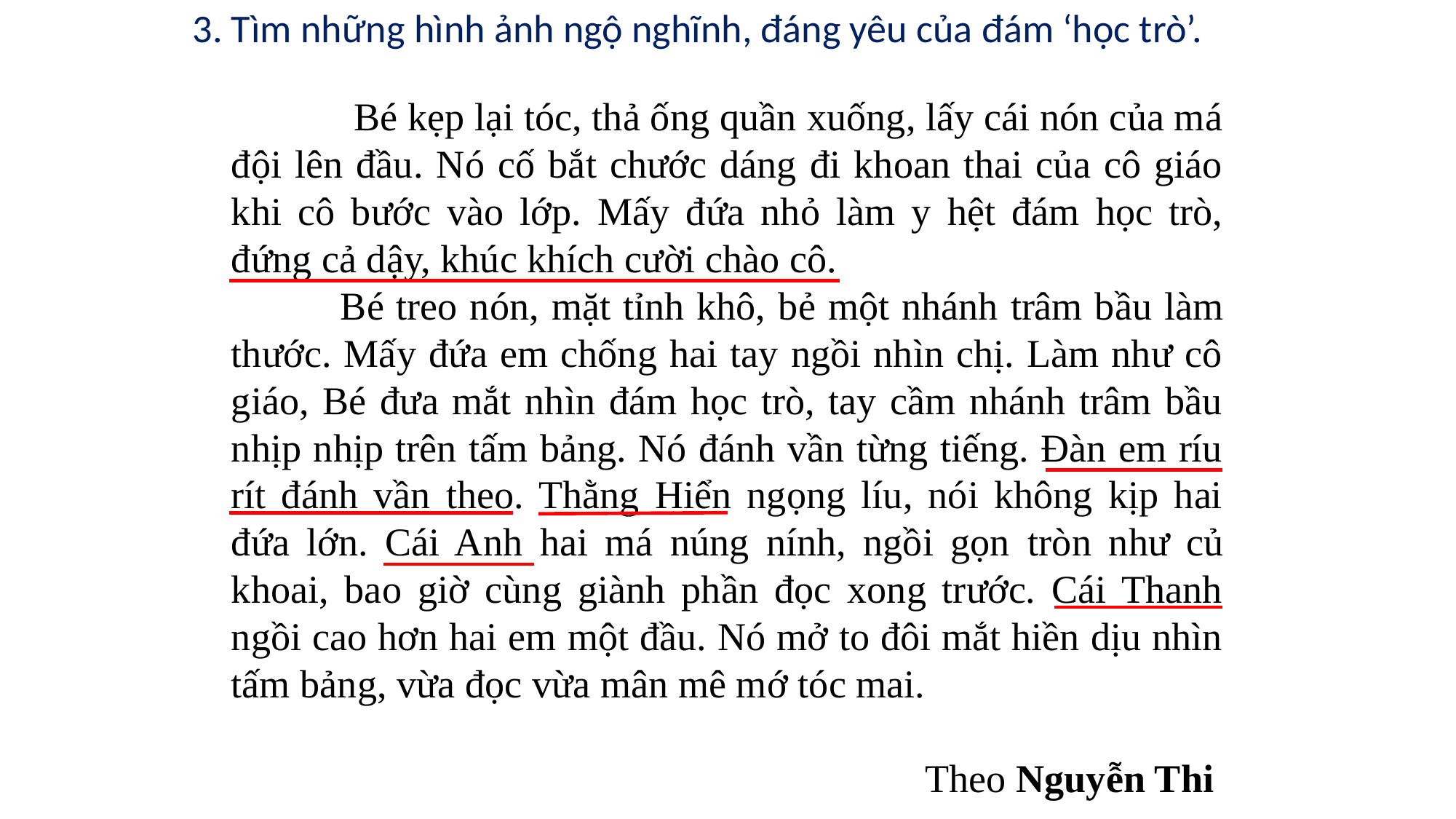

3. Tìm những hình ảnh ngộ nghĩnh, đáng yêu của đám ‘học trò’.

            Bé kẹp lại tóc, thả ống quần xuống, lấy cái nón của má đội lên đầu. Nó cố bắt chước dáng đi khoan thai của cô giáo khi cô bước vào lớp. Mấy đứa nhỏ làm y hệt đám học trò, đứng cả dậy, khúc khích cười chào cô.
	Bé treo nón, mặt tỉnh khô, bẻ một nhánh trâm bầu làm thước. Mấy đứa em chống hai tay ngồi nhìn chị. Làm như cô giáo, Bé đưa mắt nhìn đám học trò, tay cầm nhánh trâm bầu nhịp nhịp trên tấm bảng. Nó đánh vần từng tiếng. Đàn em ríu rít đánh vần theo. Thằng Hiển ngọng líu, nói không kịp hai đứa lớn. Cái Anh hai má núng nính, ngồi gọn tròn như củ khoai, bao giờ cùng giành phần đọc xong trước. Cái Thanh ngồi cao hơn hai em một đầu. Nó mở to đôi mắt hiền dịu nhìn tấm bảng, vừa đọc vừa mân mê mớ tóc mai.

Theo Nguyễn Thi